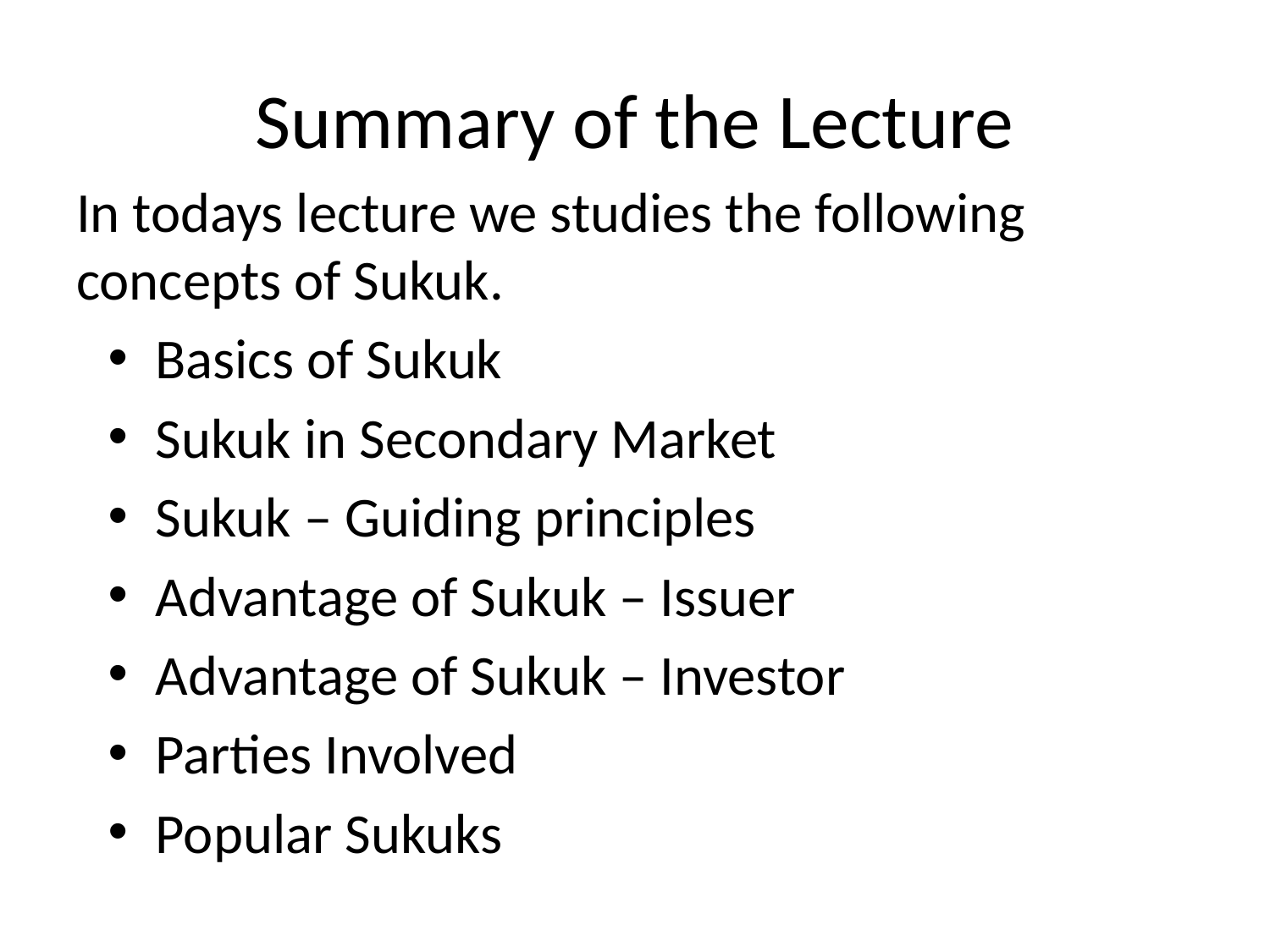

# Summary of the Lecture
In todays lecture we studies the following concepts of Sukuk.
Basics of Sukuk
Sukuk in Secondary Market
Sukuk – Guiding principles
Advantage of Sukuk – Issuer
Advantage of Sukuk – Investor
Parties Involved
Popular Sukuks